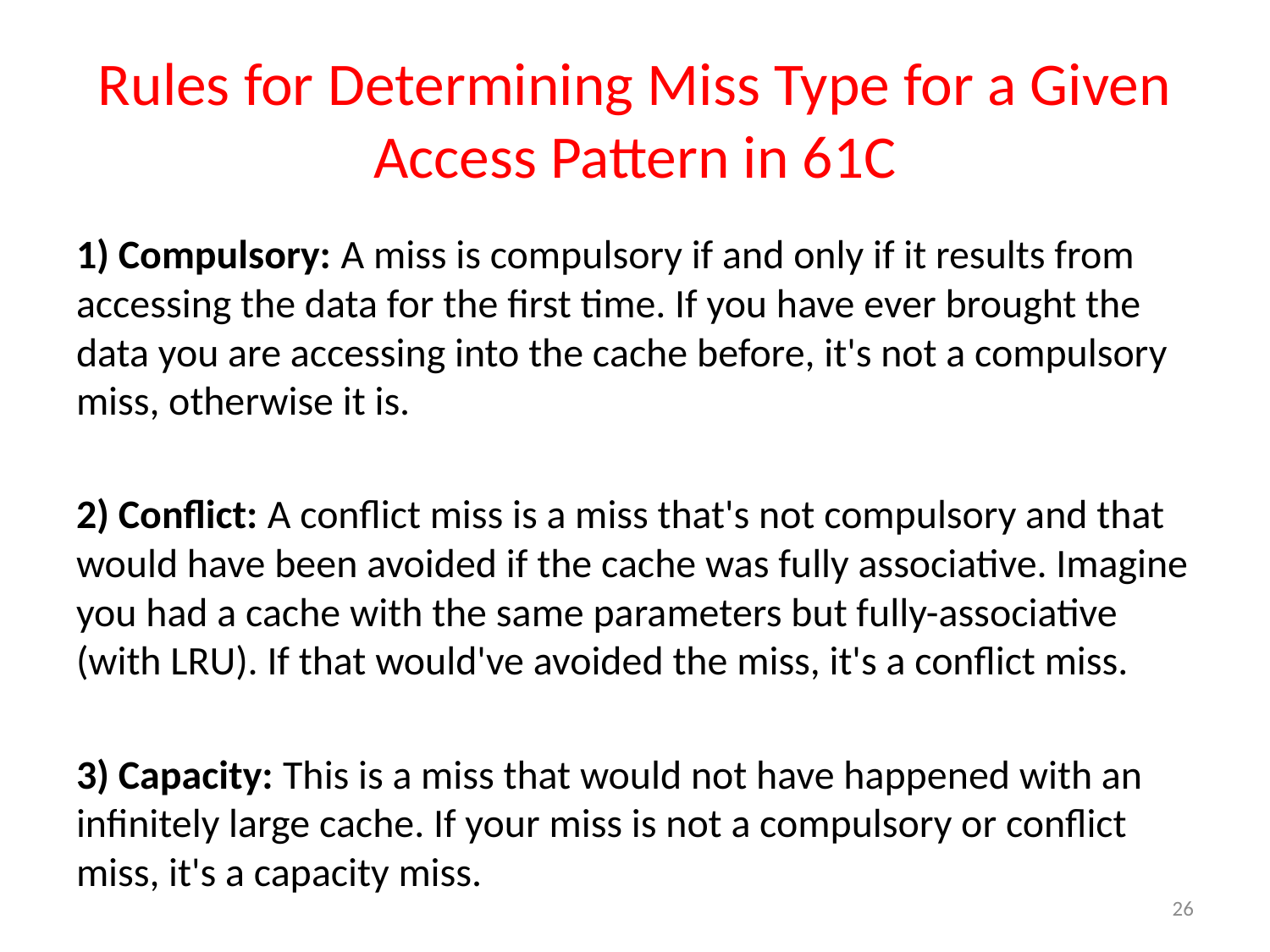

# Rules for Determining Miss Type for a Given Access Pattern in 61C
1) Compulsory: A miss is compulsory if and only if it results from accessing the data for the first time. If you have ever brought the data you are accessing into the cache before, it's not a compulsory miss, otherwise it is.

2) Conflict: A conflict miss is a miss that's not compulsory and that would have been avoided if the cache was fully associative. Imagine you had a cache with the same parameters but fully-associative (with LRU). If that would've avoided the miss, it's a conflict miss.

3) Capacity: This is a miss that would not have happened with an infinitely large cache. If your miss is not a compulsory or conflict miss, it's a capacity miss.

26